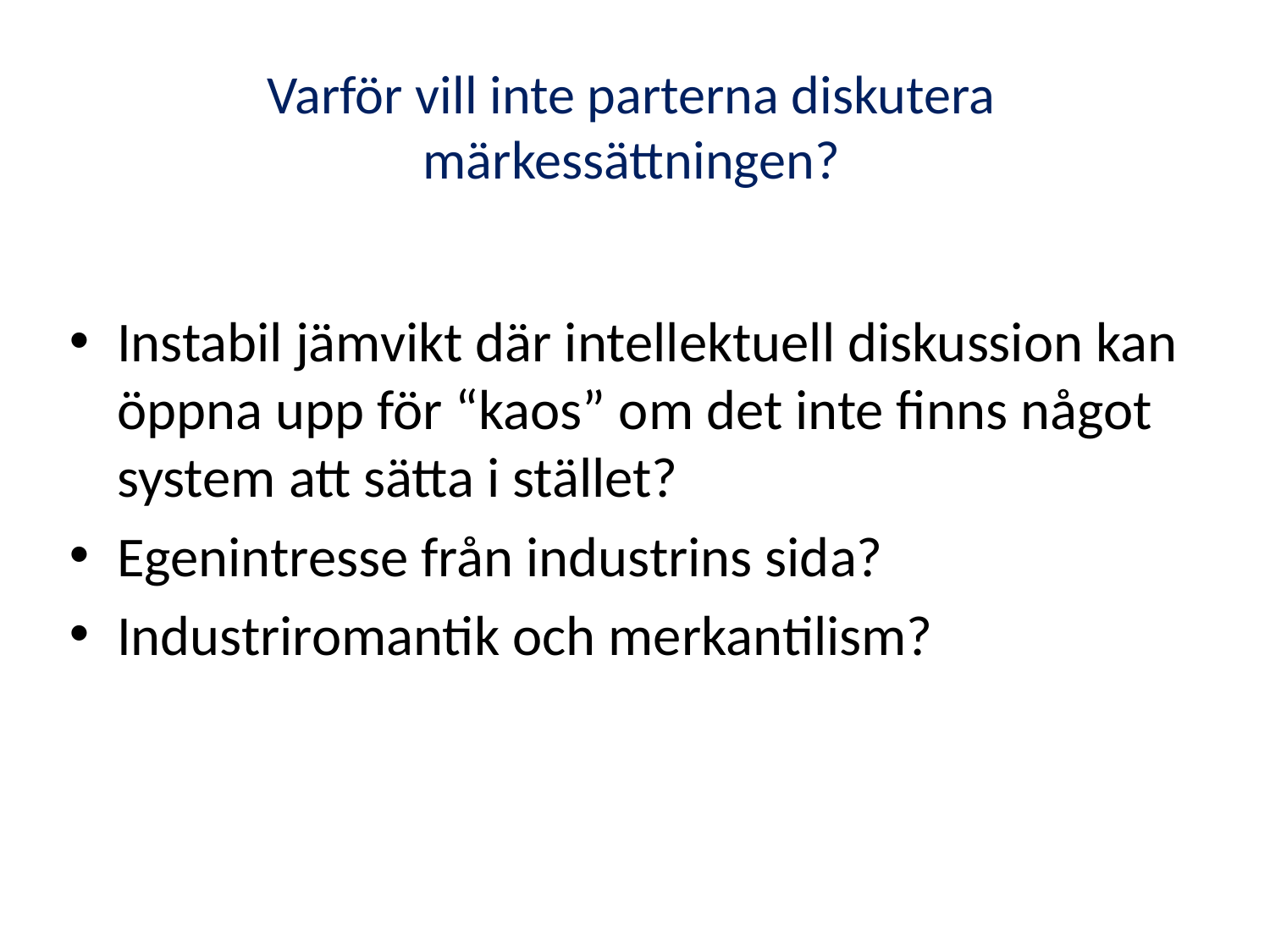

# Varför vill inte parterna diskutera märkessättningen?
Instabil jämvikt där intellektuell diskussion kan öppna upp för “kaos” om det inte finns något system att sätta i stället?
Egenintresse från industrins sida?
Industriromantik och merkantilism?